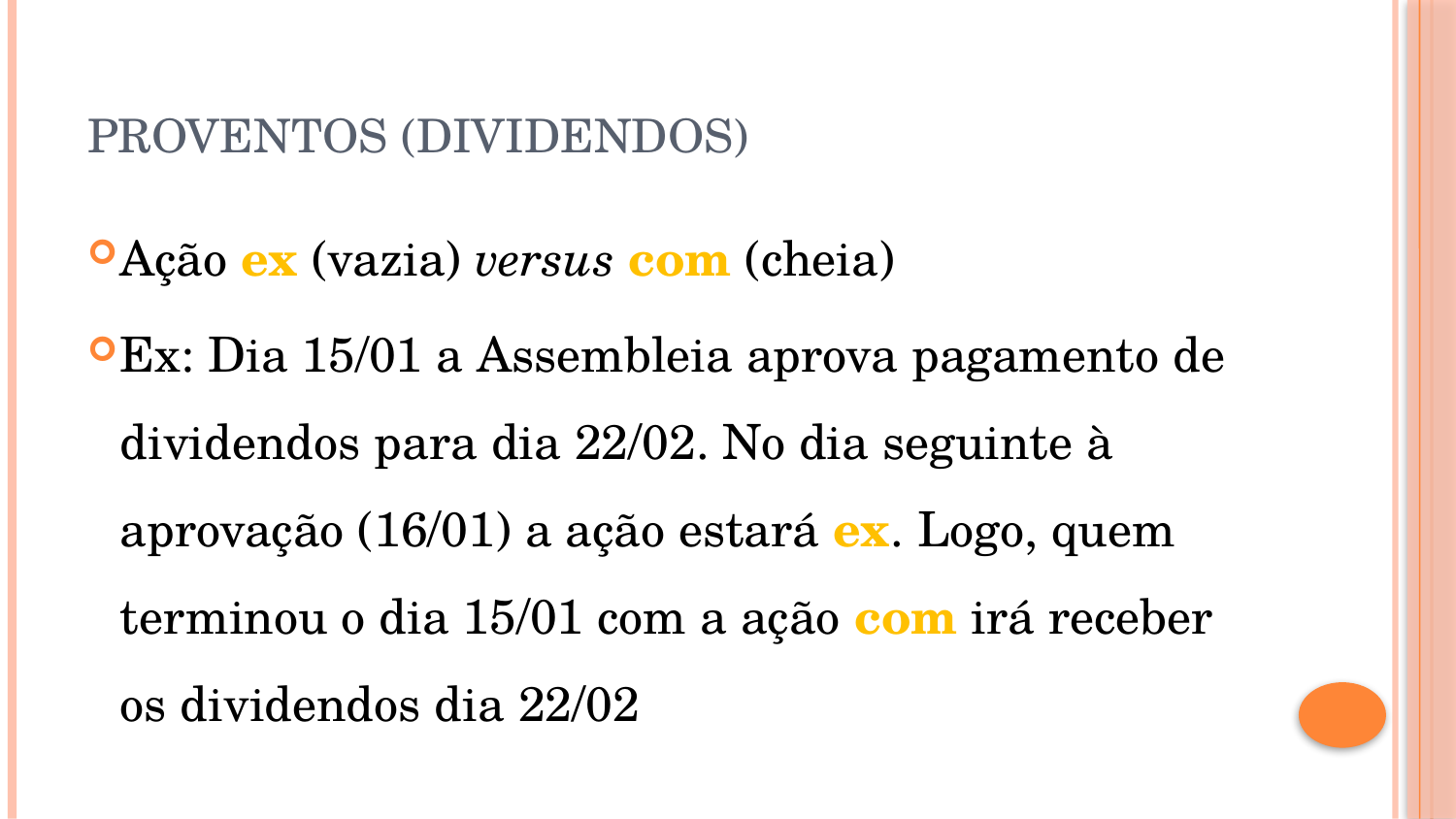

# Proventos (dividendos)
Ação ex (vazia) versus com (cheia)
Ex: Dia 15/01 a Assembleia aprova pagamento de dividendos para dia 22/02. No dia seguinte à aprovação (16/01) a ação estará ex. Logo, quem terminou o dia 15/01 com a ação com irá receber os dividendos dia 22/02